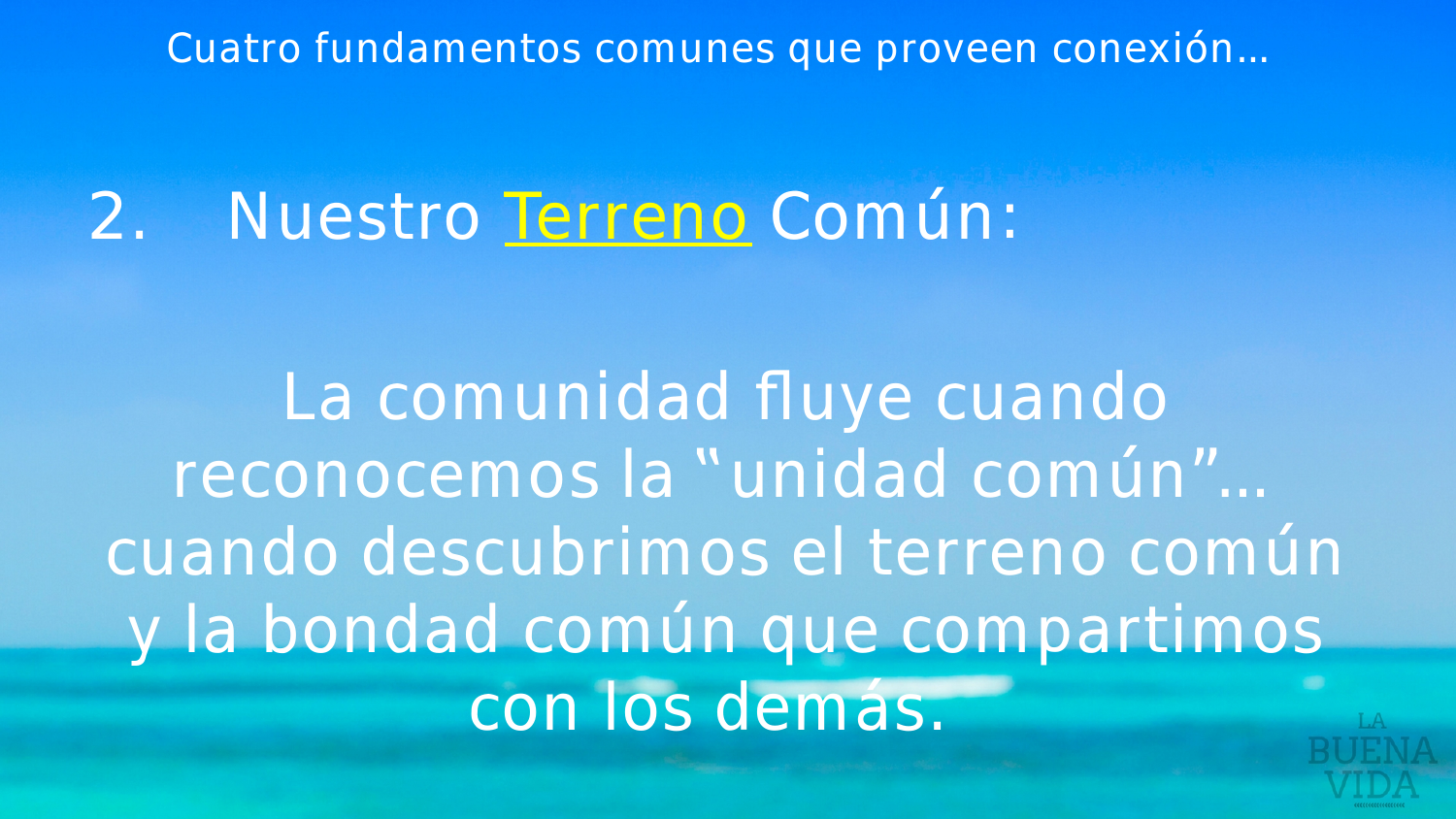

Cuatro fundamentos comunes que proveen conexión…

   Nuestro Terreno Común:

La comunidad fluye cuando reconocemos la “unidad común”… cuando descubrimos el terreno común y la bondad común que compartimos con los demás.